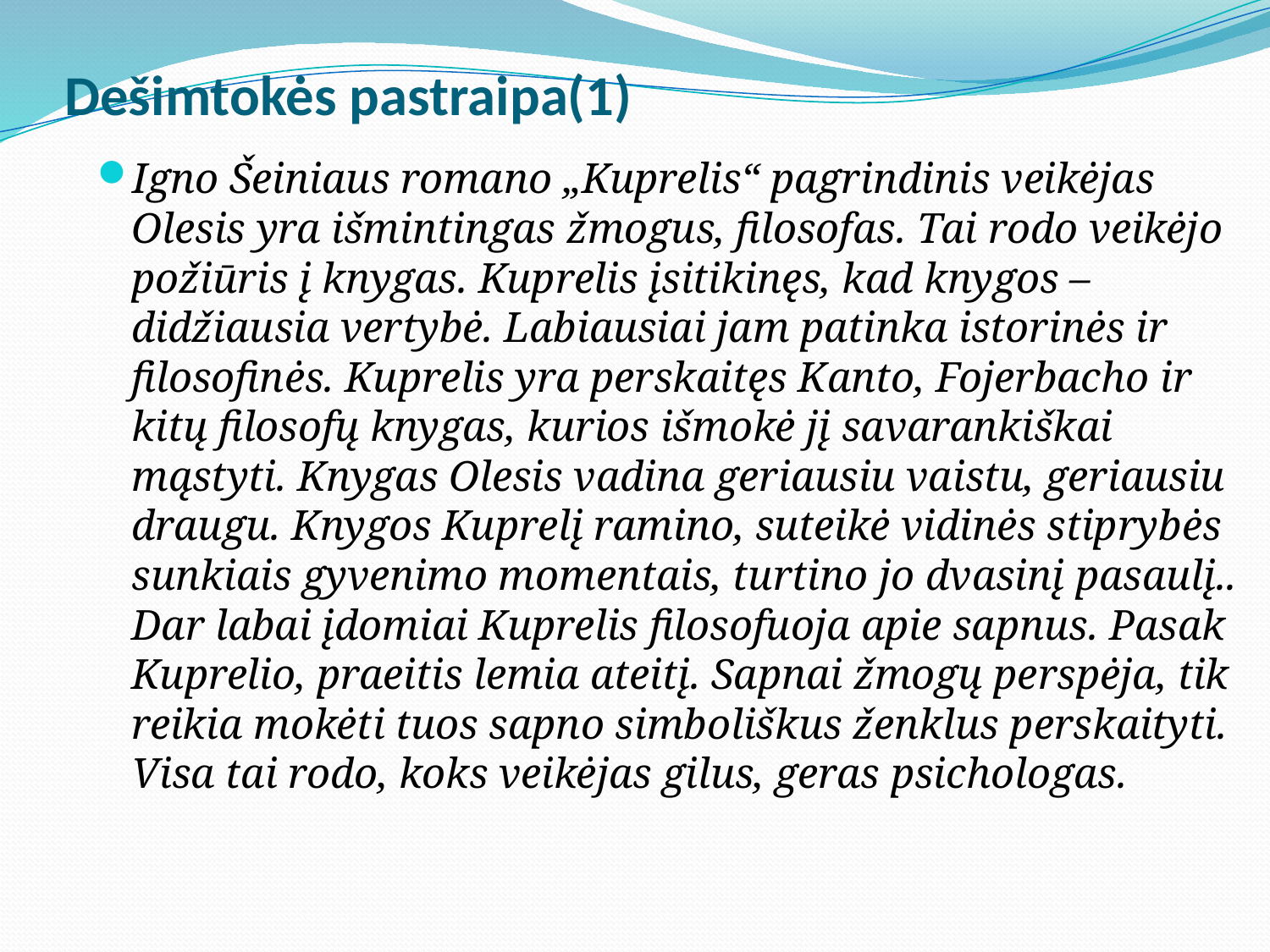

# Dešimtokės pastraipa(1)
Igno Šeiniaus romano „Kuprelis“ pagrindinis veikėjas Olesis yra išmintingas žmogus, filosofas. Tai rodo veikėjo požiūris į knygas. Kuprelis įsitikinęs, kad knygos –didžiausia vertybė. Labiausiai jam patinka istorinės ir filosofinės. Kuprelis yra perskaitęs Kanto, Fojerbacho ir kitų filosofų knygas, kurios išmokė jį savarankiškai mąstyti. Knygas Olesis vadina geriausiu vaistu, geriausiu draugu. Knygos Kuprelį ramino, suteikė vidinės stiprybės sunkiais gyvenimo momentais, turtino jo dvasinį pasaulį.. Dar labai įdomiai Kuprelis filosofuoja apie sapnus. Pasak Kuprelio, praeitis lemia ateitį. Sapnai žmogų perspėja, tik reikia mokėti tuos sapno simboliškus ženklus perskaityti. Visa tai rodo, koks veikėjas gilus, geras psichologas.